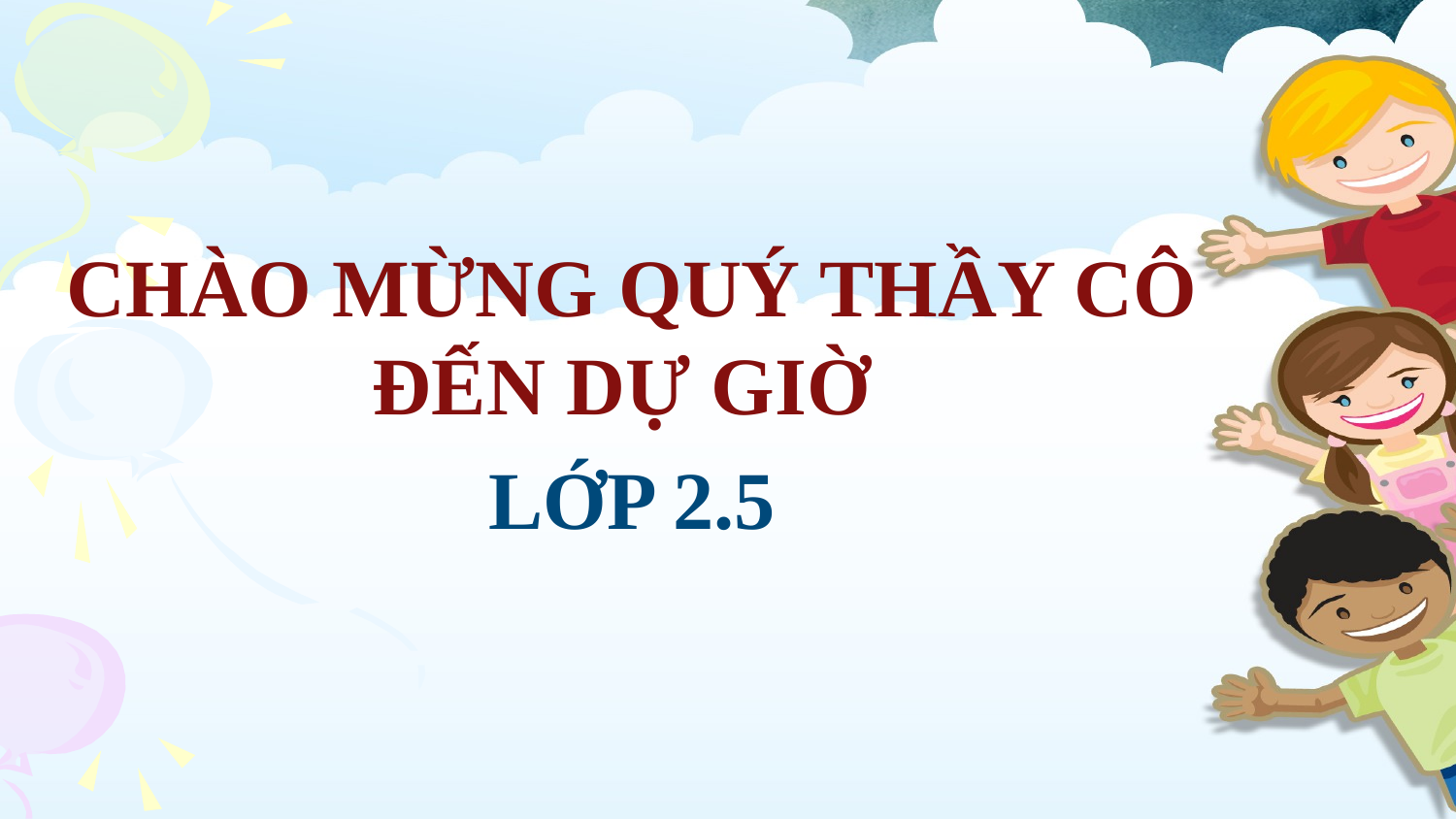

CHÀO MỪNG QUÝ THẦY CÔ ĐẾN DỰ GIỜ
LỚP 2.5